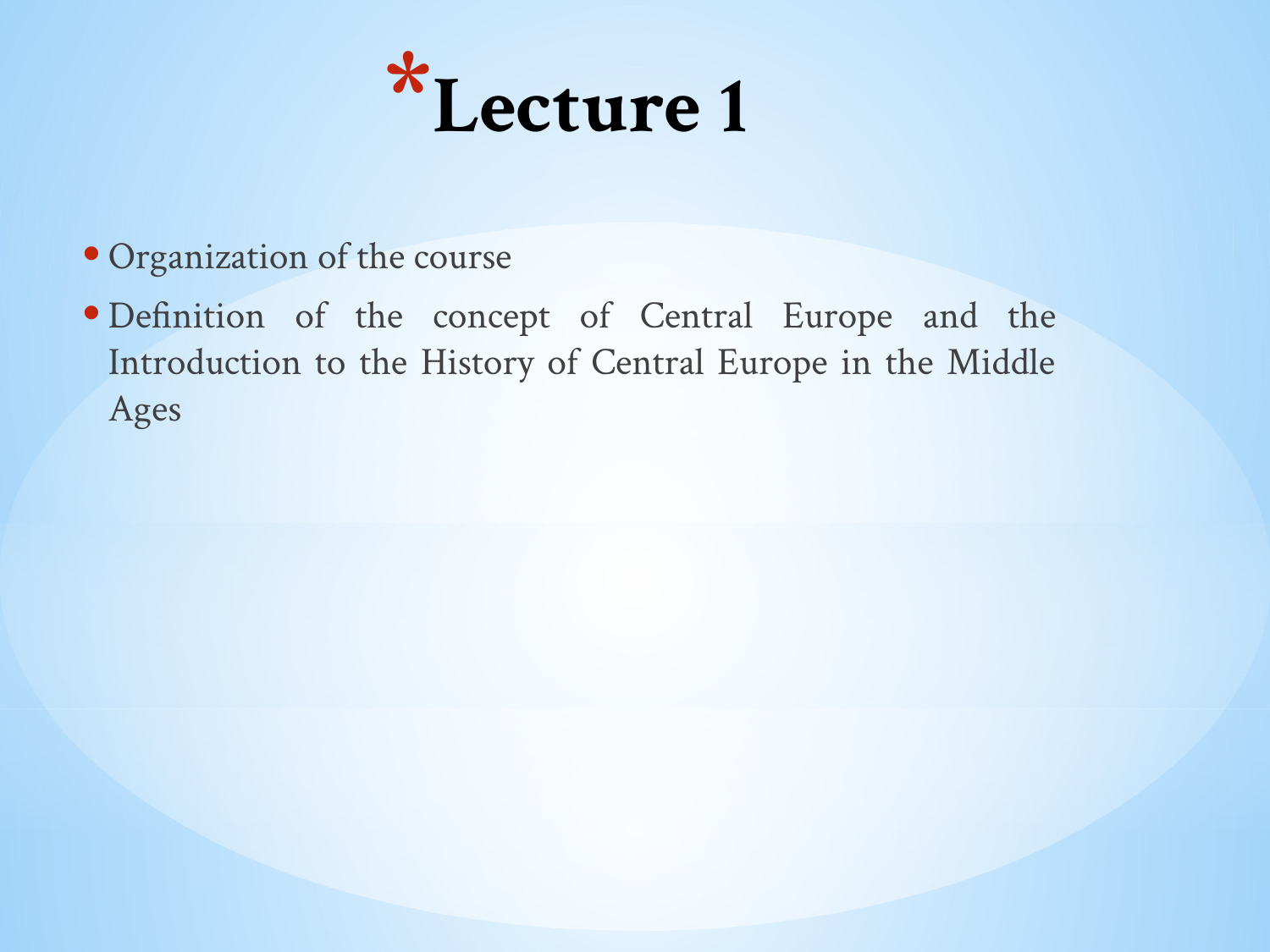

# Lecture 1
Organization of the course
Definition of the concept of Central Europe and the Introduction to the History of Central Europe in the Middle Ages